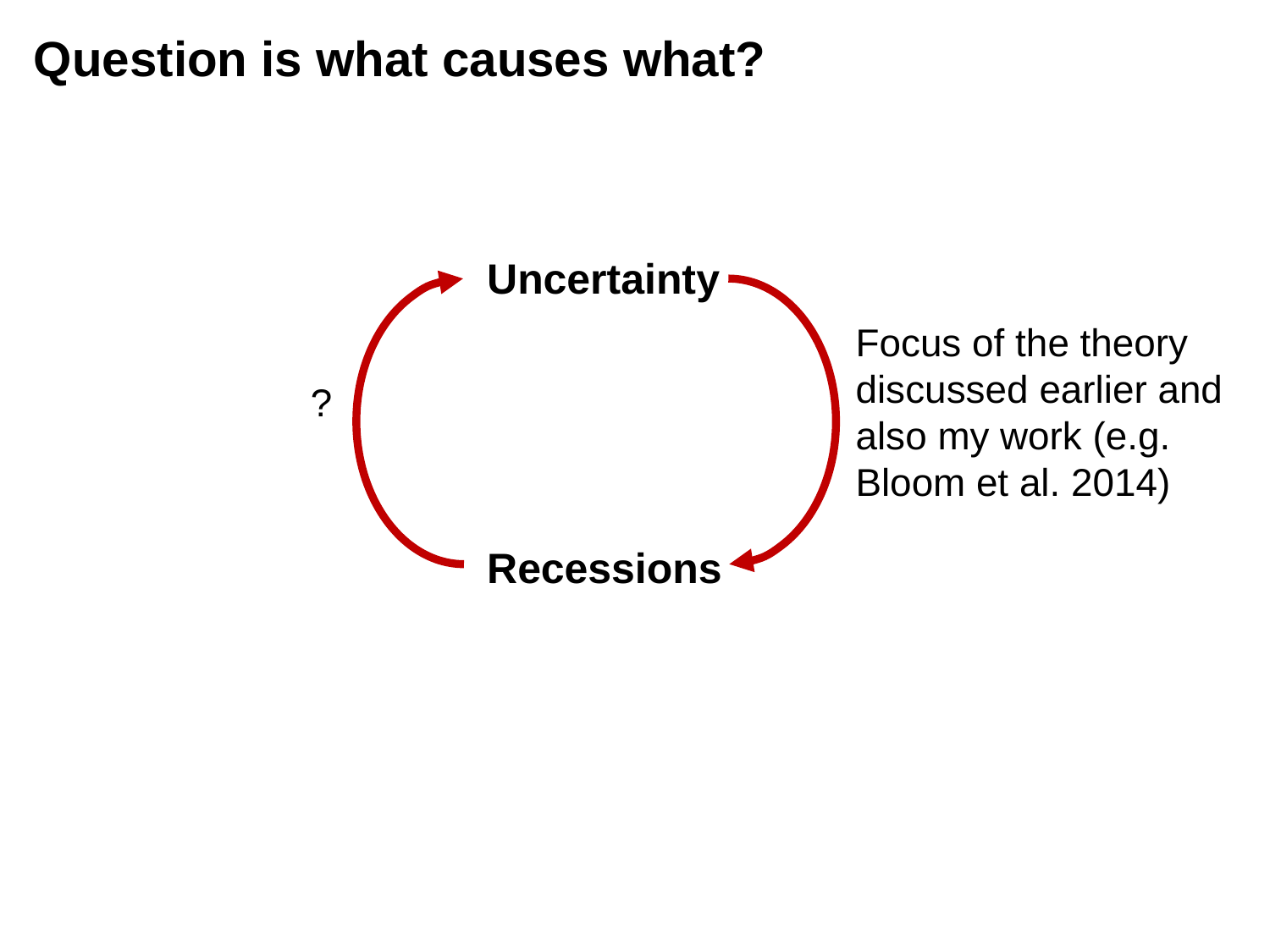

# Question is what causes what?
Uncertainty

Focus of the theory discussed earlier and also my work (e.g. Bloom et al. 2014)
?
Recessions